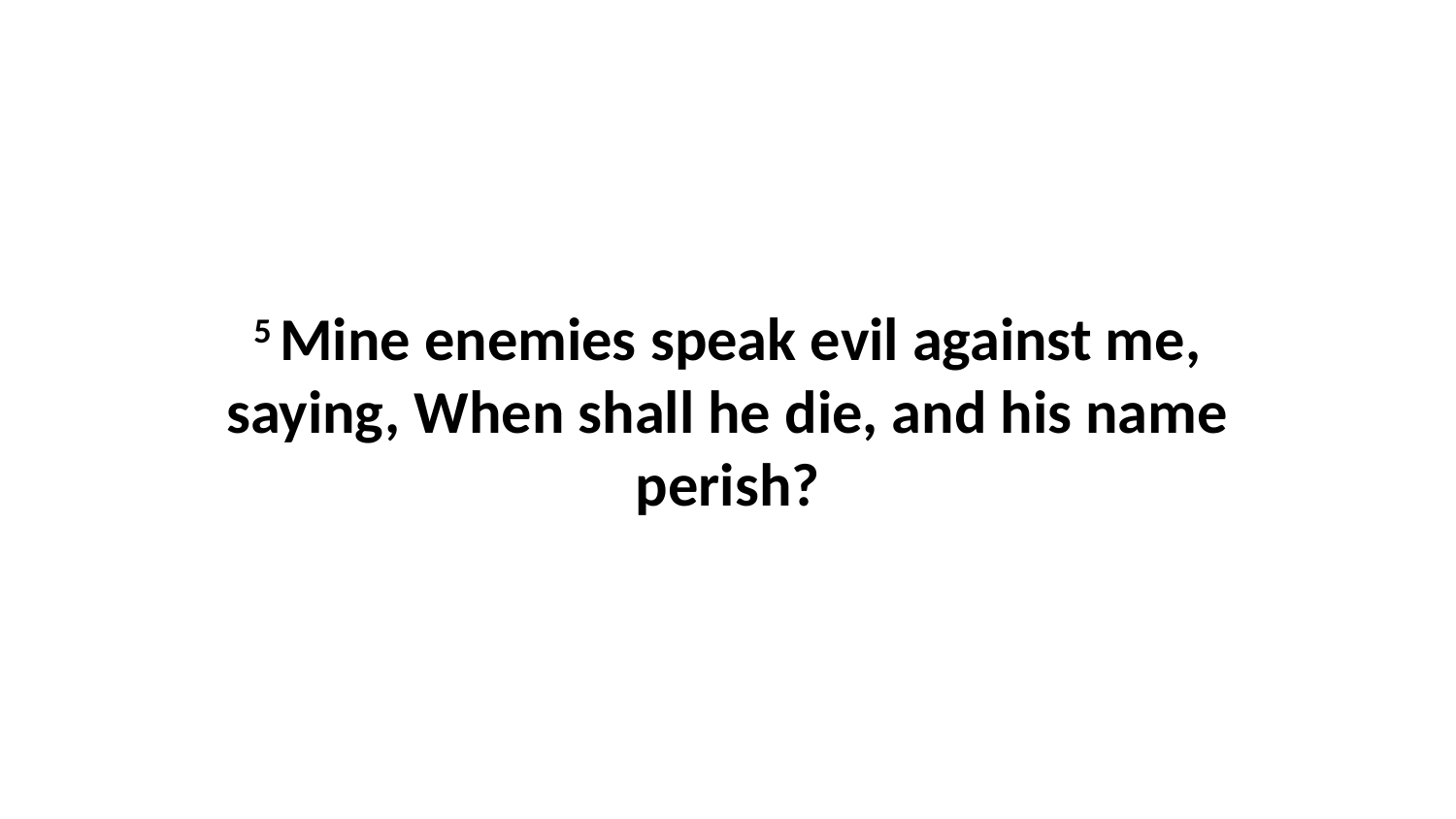

5 Mine enemies speak evil against me, saying, When shall he die, and his name perish?